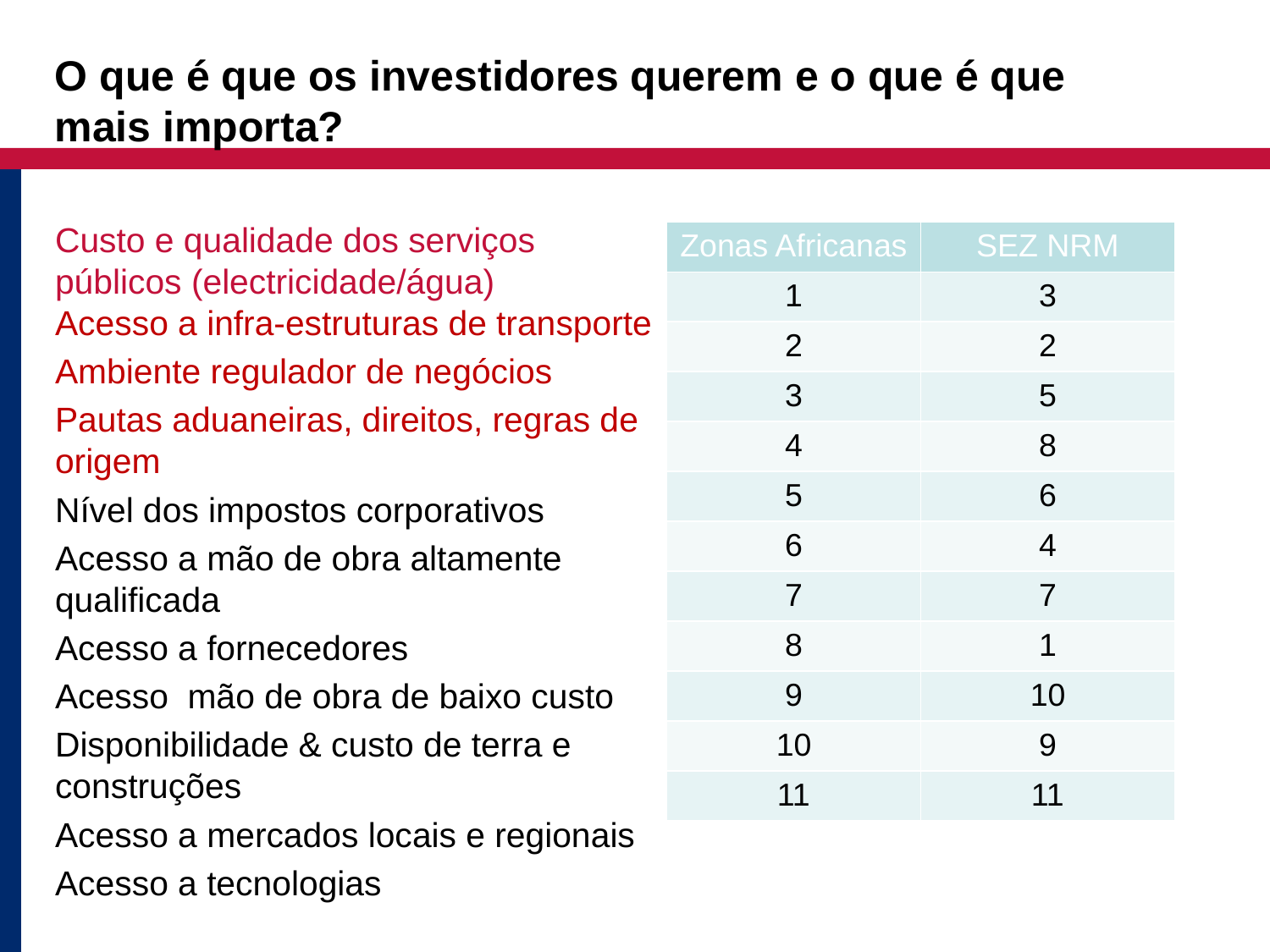

# O que é que os investidores querem e o que é que mais importa?
Custo e qualidade dos serviços públicos (electricidade/água)
Acesso a infra-estruturas de transporte
Ambiente regulador de negócios
Pautas aduaneiras, direitos, regras de origem
Nível dos impostos corporativos
Acesso a mão de obra altamente qualificada
Acesso a fornecedores
Acesso  mão de obra de baixo custo
Disponibilidade & custo de terra e construções
Acesso a mercados locais e regionais
Acesso a tecnologias

| Zonas Africanas | SEZ NRM |
| --- | --- |
| 1 | 3 |
| 2 | 2 |
| 3 | 5 |
| 4 | 8 |
| 5 | 6 |
| 6 | 4 |
| 7 | 7 |
| 8 | 1 |
| 9 | 10 |
| 10 | 9 |
| 11 | 11 |